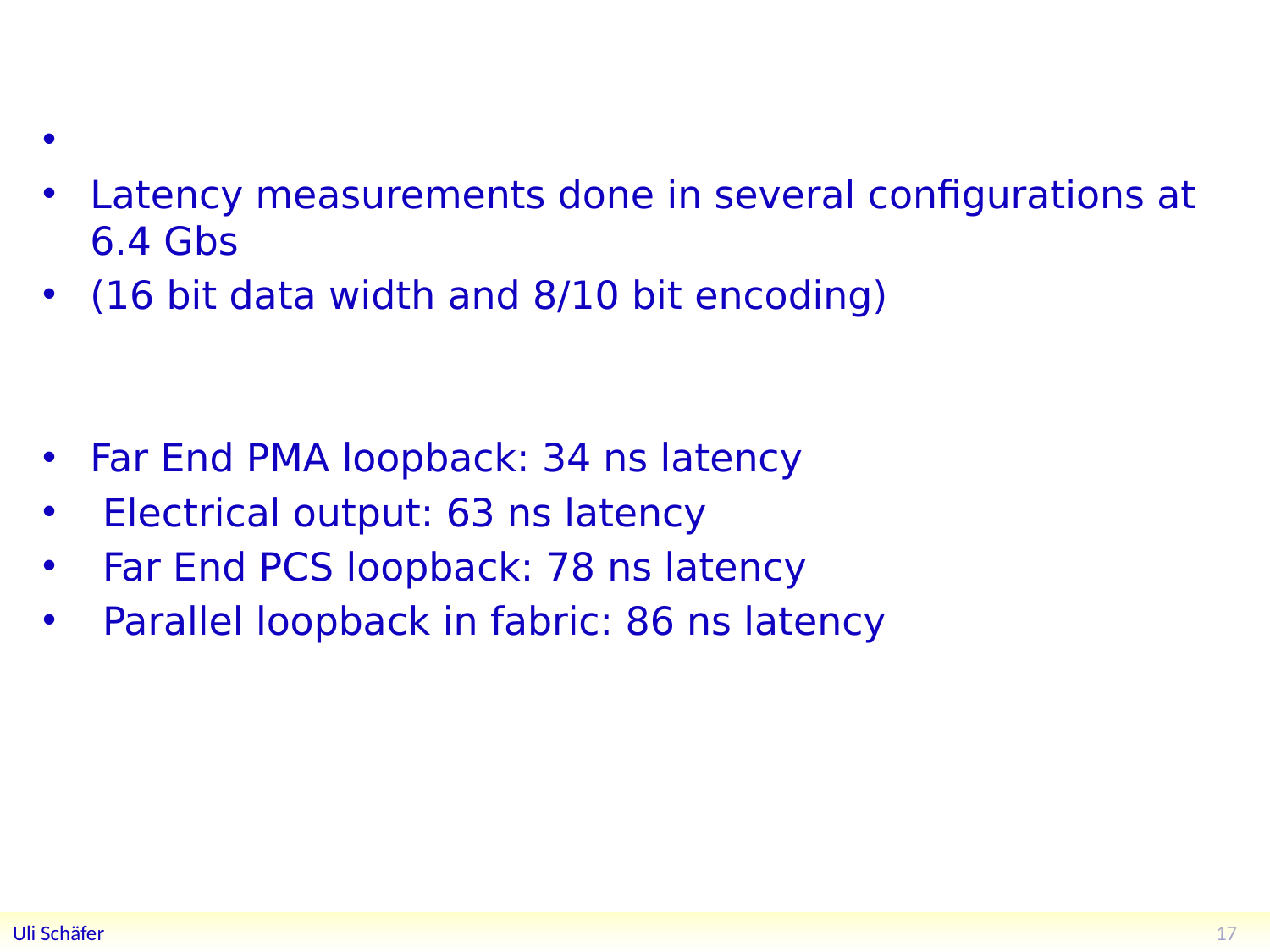

#

Latency measurements done in several configurations at 6.4 Gbs
(16 bit data width and 8/10 bit encoding)

Far End PMA loopback: 34 ns latency
 Electrical output: 63 ns latency
 Far End PCS loopback: 78 ns latency
 Parallel loopback in fabric: 86 ns latency

17
Uli Schäfer